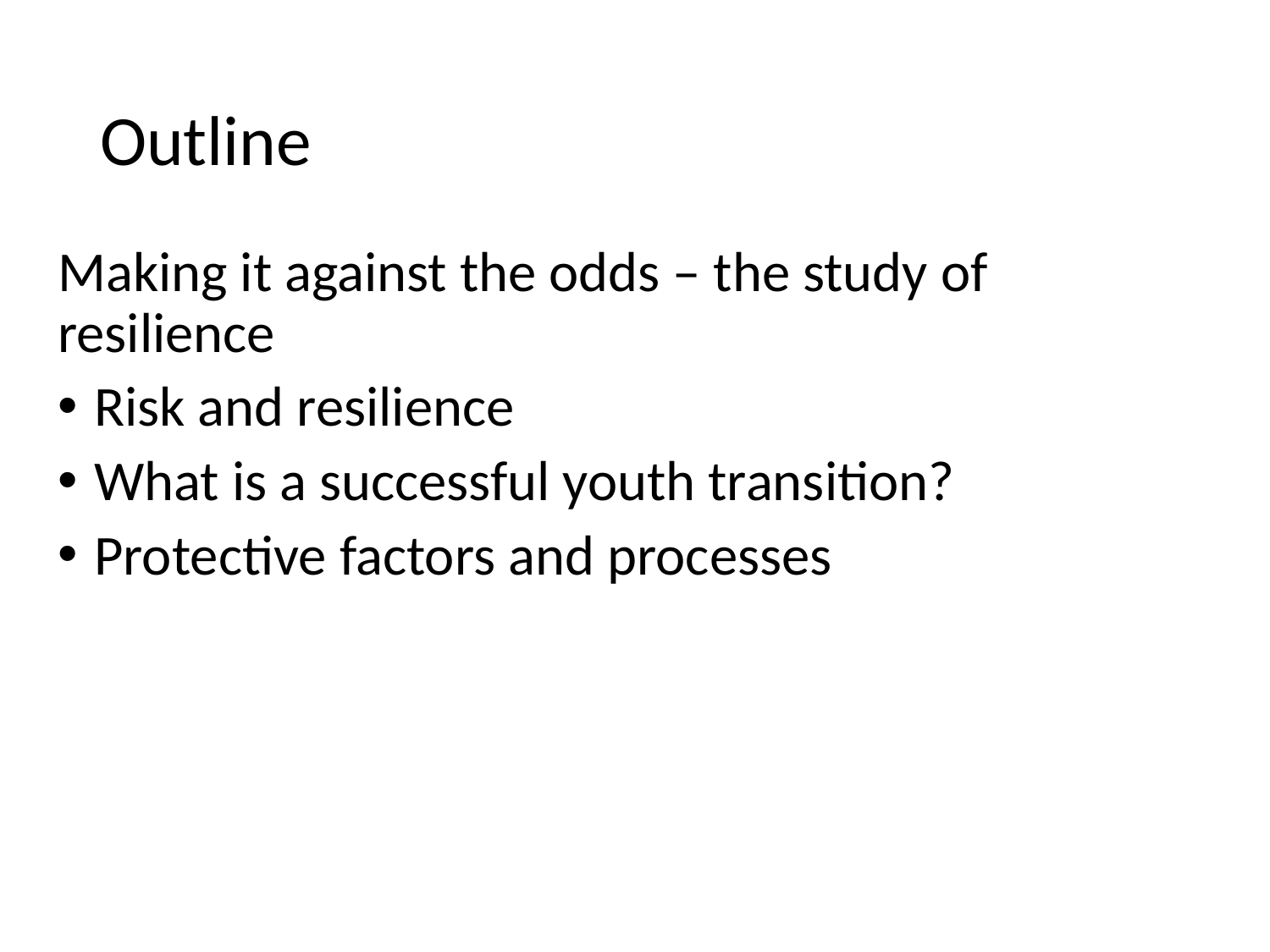

# Outline
Making it against the odds – the study of resilience
 Risk and resilience
 What is a successful youth transition?
 Protective factors and processes